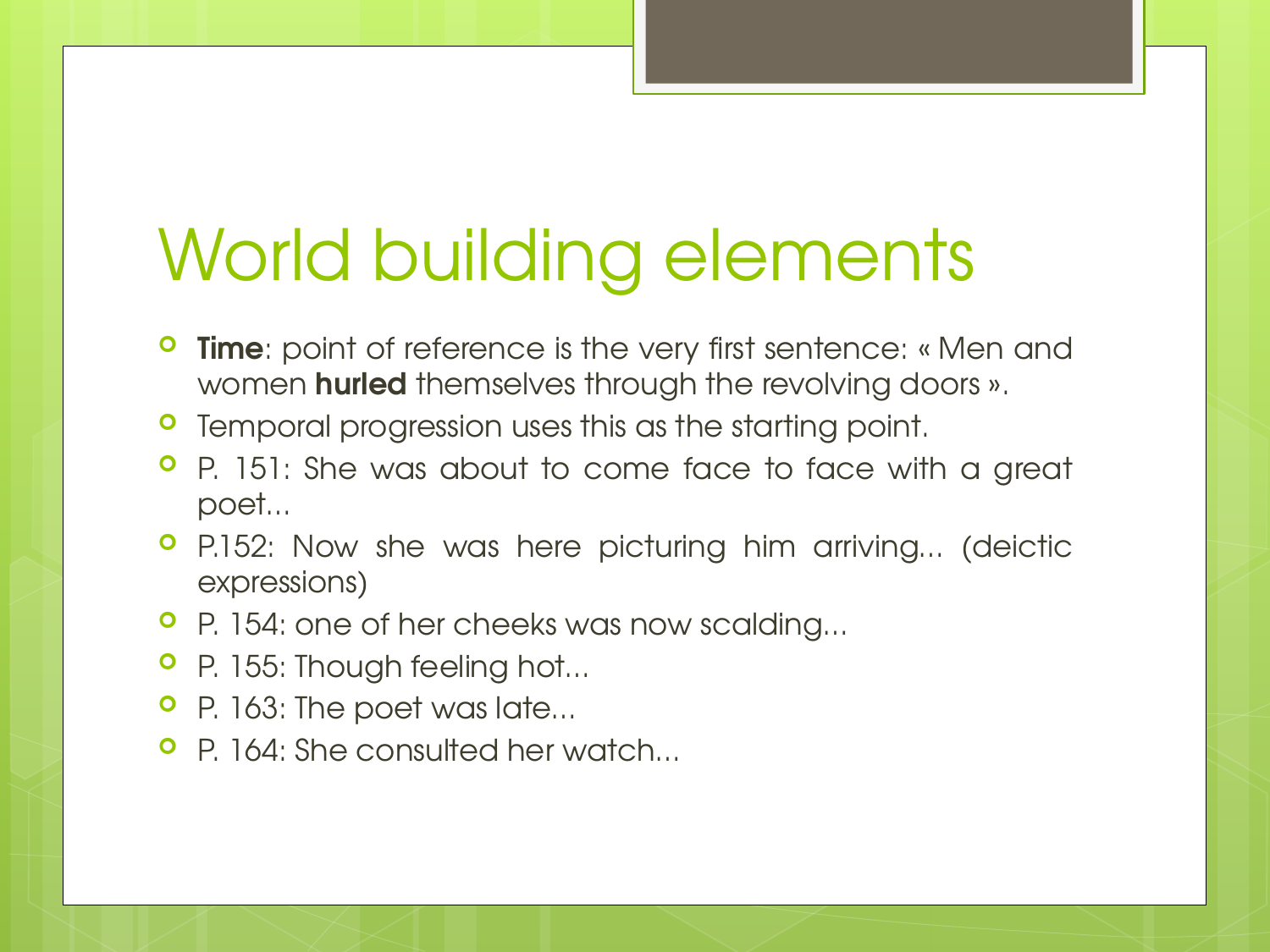

# World building elements
Time: point of reference is the very first sentence: « Men and women hurled themselves through the revolving doors ».
Temporal progression uses this as the starting point.
P. 151: She was about to come face to face with a great poet…
P.152: Now she was here picturing him arriving… (deictic expressions)
P. 154: one of her cheeks was now scalding…
P. 155: Though feeling hot…
P. 163: The poet was late…
P. 164: She consulted her watch…